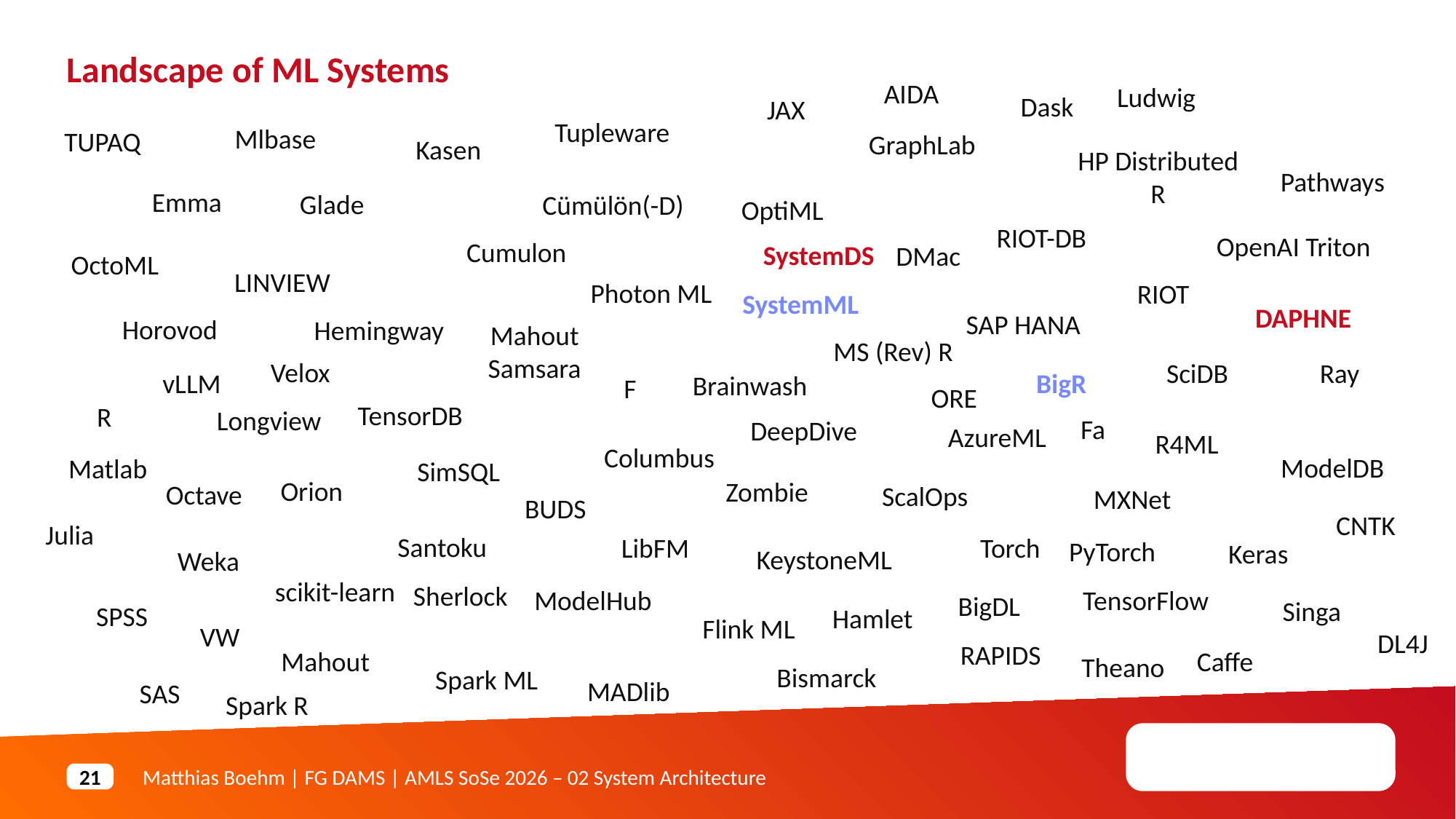

Landscape of ML Systems
AIDA
Ludwig
Dask
JAX
Tupleware
Mlbase
TUPAQ
GraphLab
Kasen
HP Distributed R
Pathways
Emma
Glade
Cümülön(-D)
OptiML
RIOT-DB
OpenAI Triton
Cumulon
SystemDS
DMac
OctoML
LINVIEW
Photon ML
RIOT
SystemML
DAPHNE
SAP HANA
Horovod
Hemingway
Mahout Samsara
MS (Rev) R
Velox
Ray
SciDB
BigR
vLLM
Brainwash
F
ORE
TensorDB
R
Longview
Fa
DeepDive
AzureML
R4ML
Columbus
ModelDB
Matlab
SimSQL
Orion
Zombie
Octave
ScalOps
MXNet
BUDS
CNTK
Julia
Santoku
LibFM
Torch
PyTorch
Keras
KeystoneML
Weka
scikit-learn
Sherlock
ModelHub
TensorFlow
BigDL
Singa
SPSS
Hamlet
Flink ML
VW
DL4J
RAPIDS
Caffe
Mahout
Theano
Bismarck
Spark ML
MADlib
SAS
Spark R